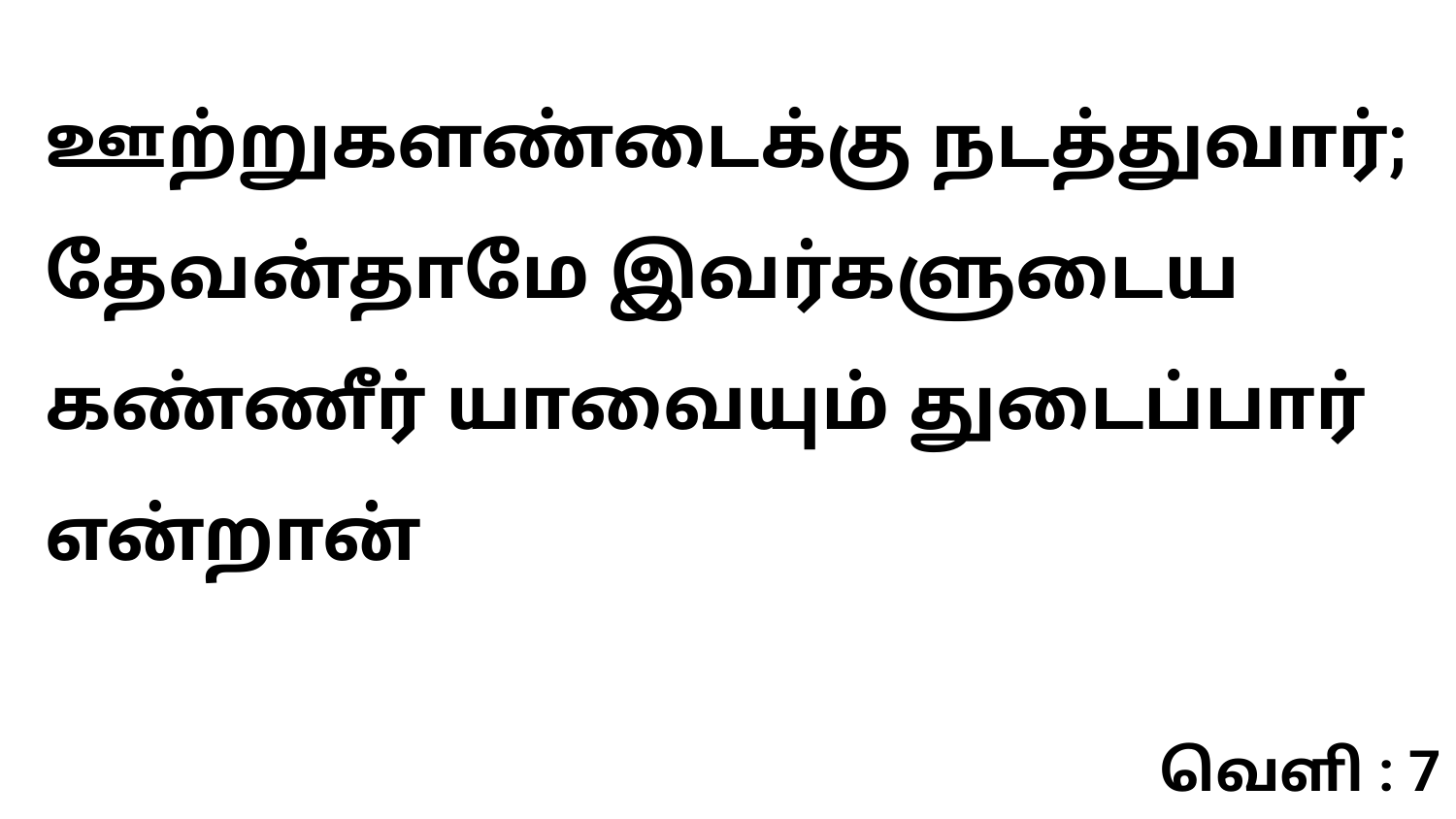

ஊற்றுகளண்டைக்கு நடத்துவார்; தேவன்தாமே இவர்களுடைய கண்ணீர் யாவையும் துடைப்பார் என்றான்
வெளி : 7